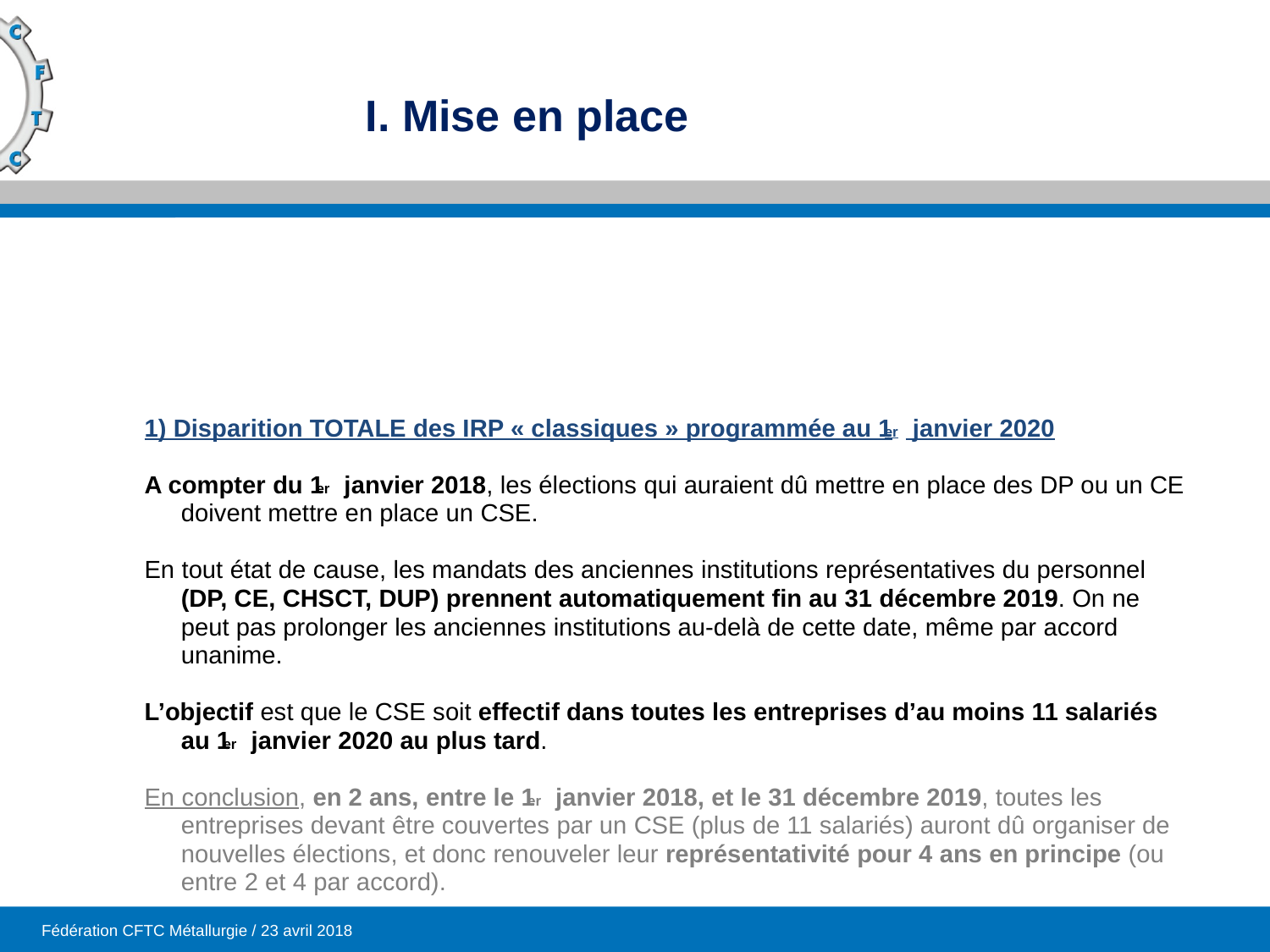

1) Disparition TOTALE des IRP « classiques » programmée au 1er janvier 2020

A compter du 1er janvier 2018, les élections qui auraient dû mettre en place des DP ou un CE doivent mettre en place un CSE.

En tout état de cause, les mandats des anciennes institutions représentatives du personnel (DP, CE, CHSCT, DUP) prennent automatiquement fin au 31 décembre 2019. On ne peut pas prolonger les anciennes institutions au-delà de cette date, même par accord unanime.

L’objectif est que le CSE soit effectif dans toutes les entreprises d’au moins 11 salariés au 1er janvier 2020 au plus tard.

En conclusion, en 2 ans, entre le 1er janvier 2018, et le 31 décembre 2019, toutes les entreprises devant être couvertes par un CSE (plus de 11 salariés) auront dû organiser de nouvelles élections, et donc renouveler leur représentativité pour 4 ans en principe (ou entre 2 et 4 par accord).
# I. Mise en place
Fédération CFTC Métallurgie / 23 avril 2018